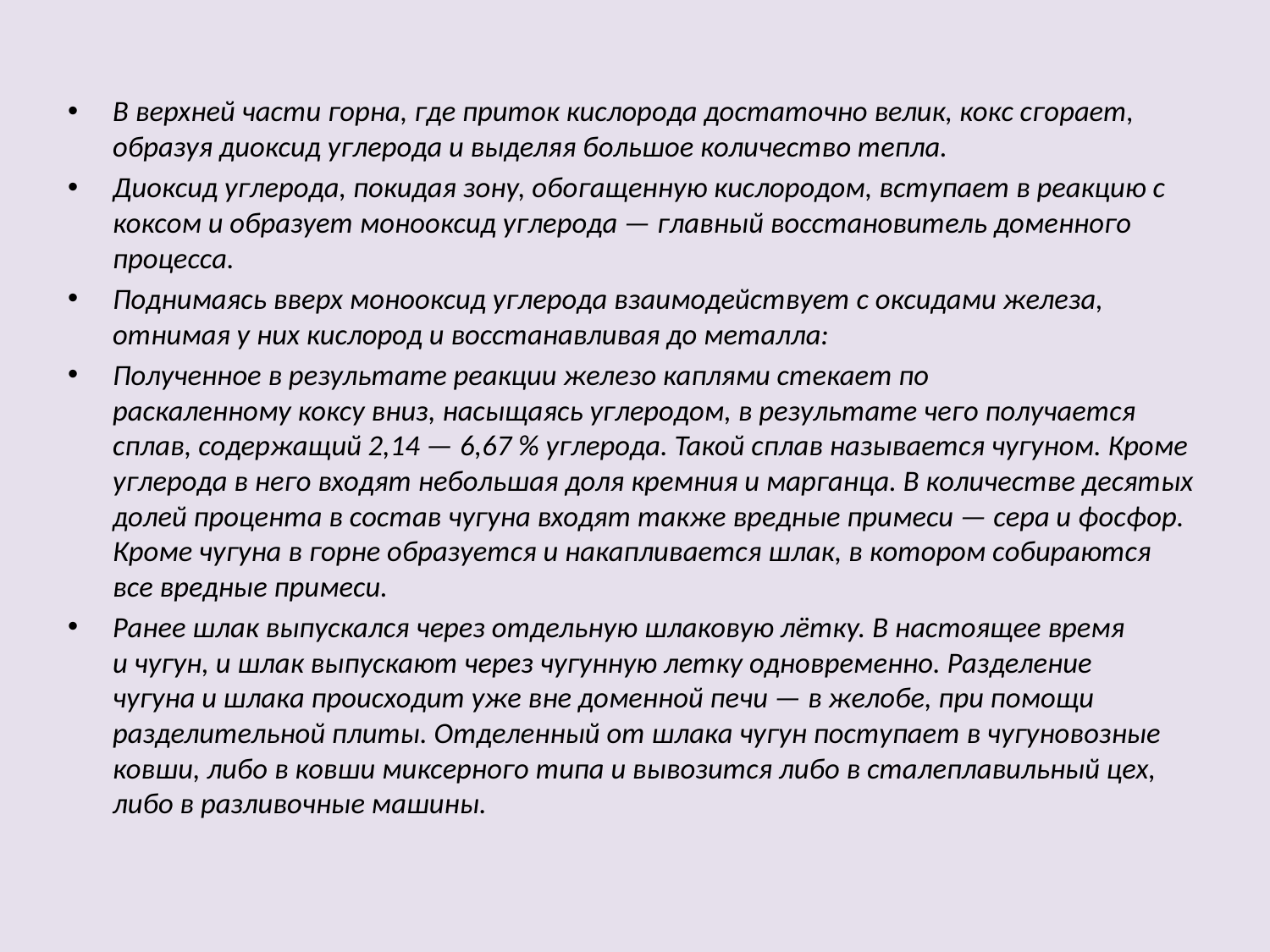

В верхней части горна, где приток кислорода достаточно велик, кокс сгорает, образуя диоксид углерода и выделяя большое количество тепла.
Диоксид углерода, покидая зону, обогащенную кислородом, вступает в реакцию с коксом и образует монооксид углерода — главный восстановитель доменного процесса.
Поднимаясь вверх монооксид углерода взаимодействует с оксидами железа, отнимая у них кислород и восстанавливая до металла:
Полученное в результате реакции железо каплями стекает по раскаленному коксу вниз, насыщаясь углеродом, в результате чего получается сплав, содержащий 2,14 — 6,67 % углерода. Такой сплав называется чугуном. Кроме углерода в него входят небольшая доля кремния и марганца. В количестве десятых долей процента в состав чугуна входят также вредные примеси — сера и фосфор. Кроме чугуна в горне образуется и накапливается шлак, в котором собираются все вредные примеси.
Ранее шлак выпускался через отдельную шлаковую лётку. В настоящее время и чугун, и шлак выпускают через чугунную летку одновременно. Разделение чугуна и шлака происходит уже вне доменной печи — в желобе, при помощи разделительной плиты. Отделенный от шлака чугун поступает в чугуновозные ковши, либо в ковши миксерного типа и вывозится либо в сталеплавильный цех, либо в разливочные машины.